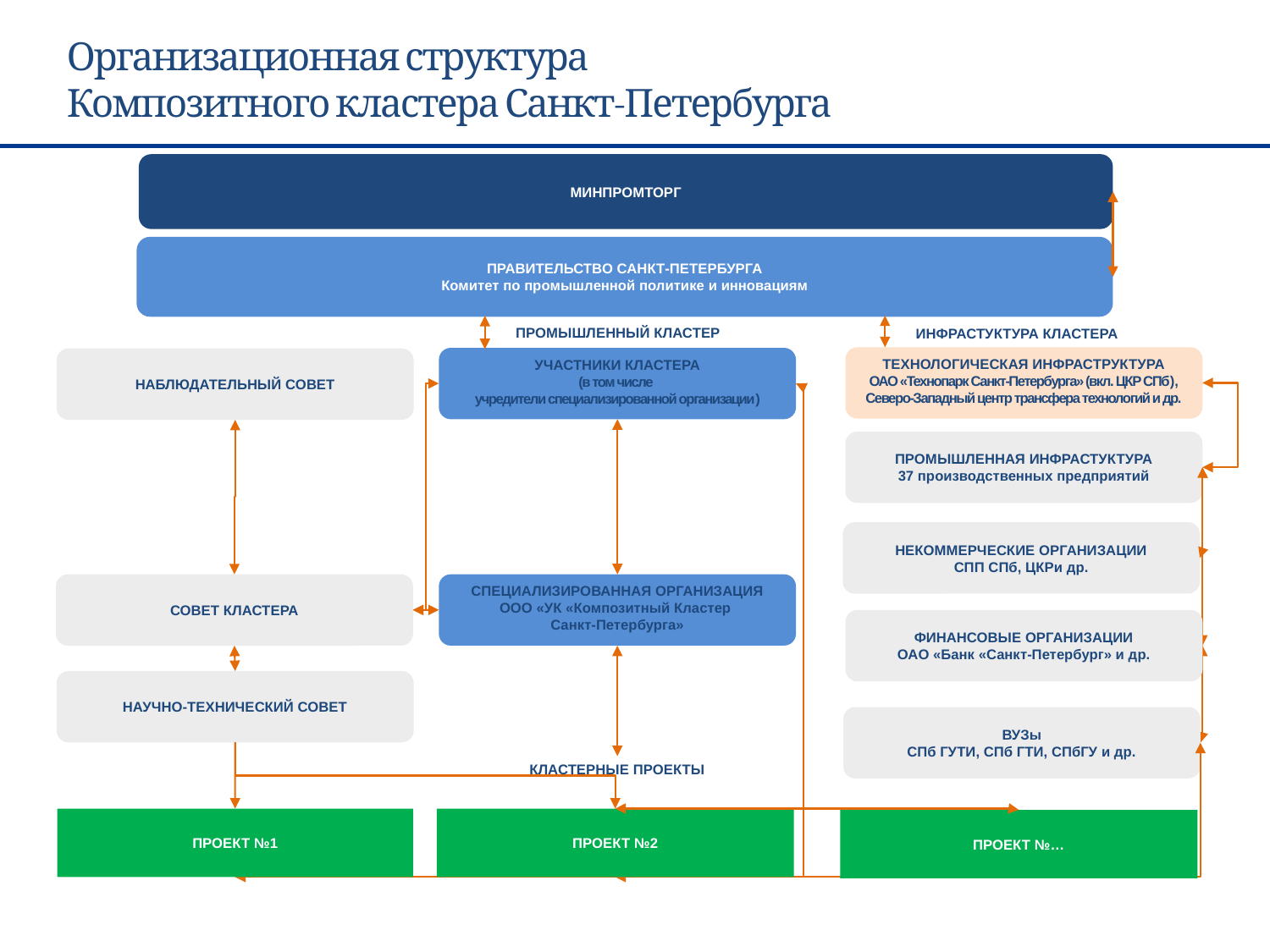

Организационная структура
Композитного кластера Санкт-Петербурга
МИНПРОМТОРГ
ПРАВИТЕЛЬСТВО САНКТ-ПЕТЕРБУРГА
Комитет по промышленной политике и инновациям
ПРОМЫШЛЕННЫЙ КЛАСТЕР
ИНФРАСТУКТУРА КЛАСТЕРА
ТЕХНОЛОГИЧЕСКАЯ ИНФРАСТРУКТУРА
ОАО «Технопарк Санкт-Петербурга» (вкл. ЦКР СПб), Северо-Западный центр трансфера технологий и др.
УЧАСТНИКИ КЛАСТЕРА
(в том числе
учредители специализированной организации)

НАБЛЮДАТЕЛЬНЫЙ СОВЕТ
ПРОМЫШЛЕННАЯ ИНФРАСТУКТУРА
37 производственных предприятий
НЕКОММЕРЧЕСКИЕ ОРГАНИЗАЦИИ
СПП СПб, ЦКРи др.
СПЕЦИАЛИЗИРОВАННАЯ ОРГАНИЗАЦИЯ
ООО «УК «Композитный Кластер
Санкт-Петербурга»
СОВЕТ КЛАСТЕРА
ФИНАНСОВЫЕ ОРГАНИЗАЦИИ
ОАО «Банк «Санкт-Петербург» и др.
НАУЧНО-ТЕХНИЧЕСКИЙ СОВЕТ
ВУЗы
СПб ГУТИ, СПб ГТИ, СПбГУ и др.
КЛАСТЕРНЫЕ ПРОЕКТЫ

ПРОЕКТ №2
ПРОЕКТ №1
ПРОЕКТ №…